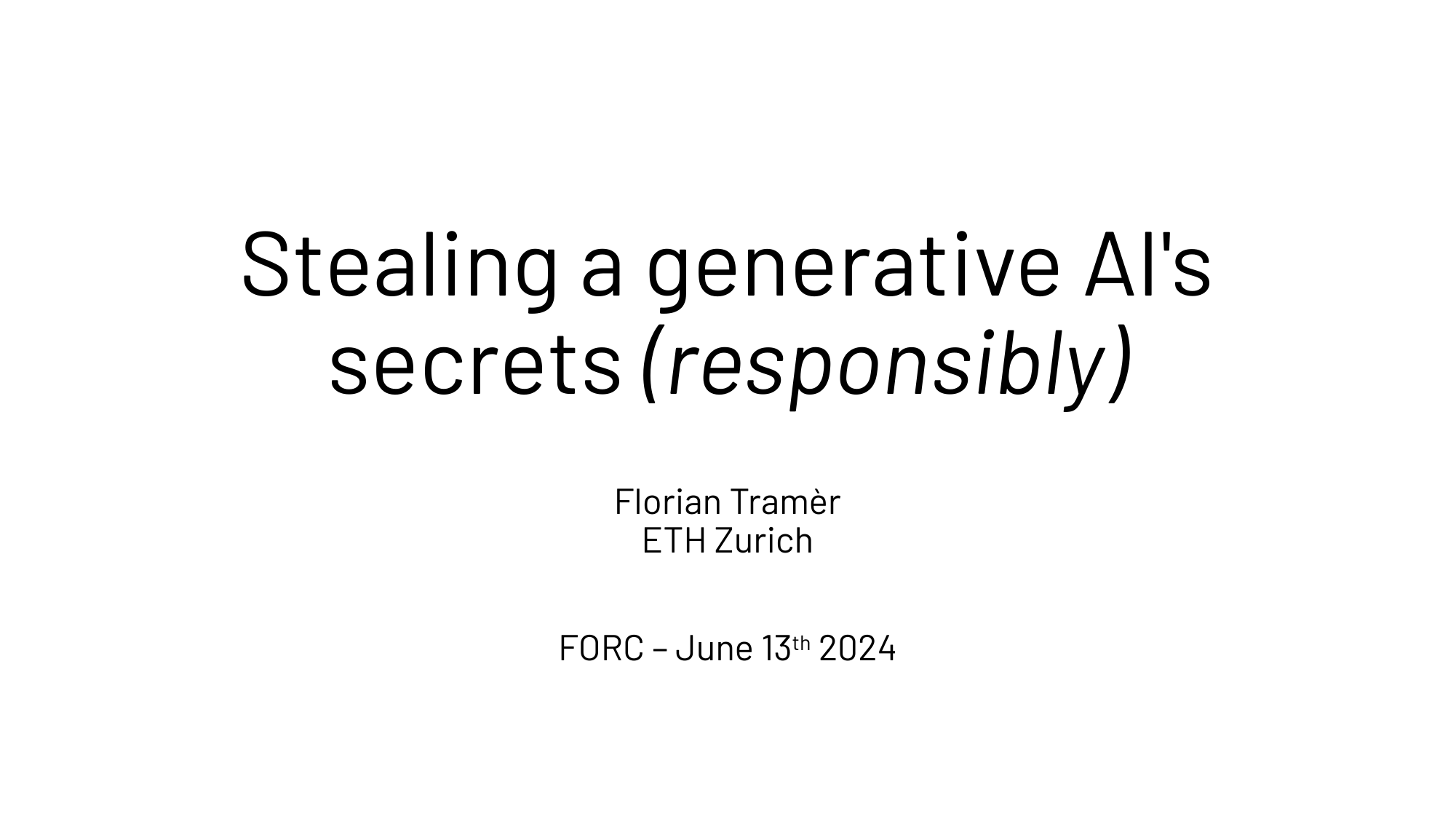

# Stealing a generative AI's secrets (responsibly)
Florian Tramèr
ETH Zurich

FORC – June 13th 2024